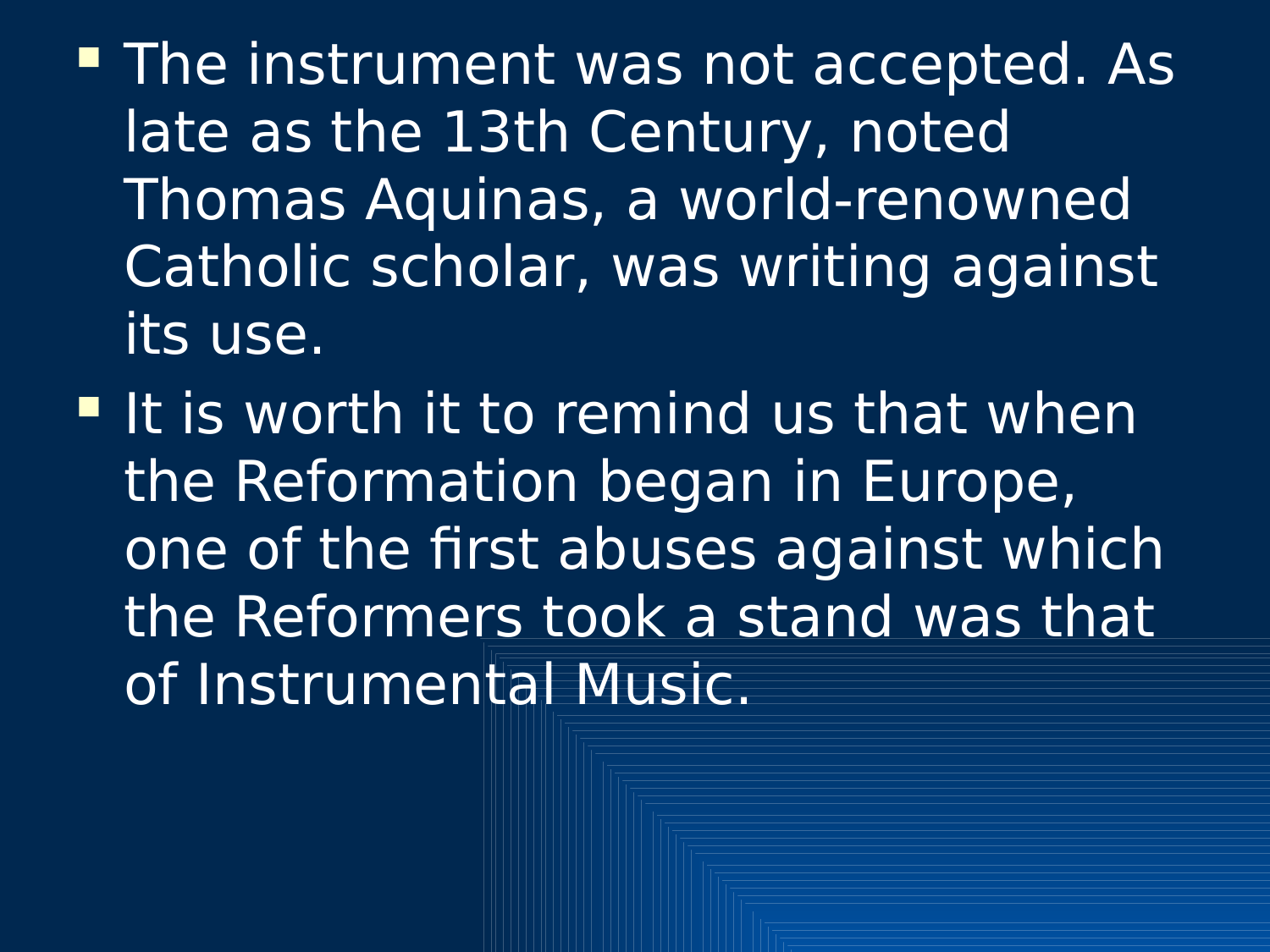

The instrument was not accepted. As late as the 13th Century, noted Thomas Aquinas, a world-renowned Catholic scholar, was writing against its use.
It is worth it to remind us that when the Reformation began in Europe, one of the first abuses against which the Reformers took a stand was that of Instrumental Music.